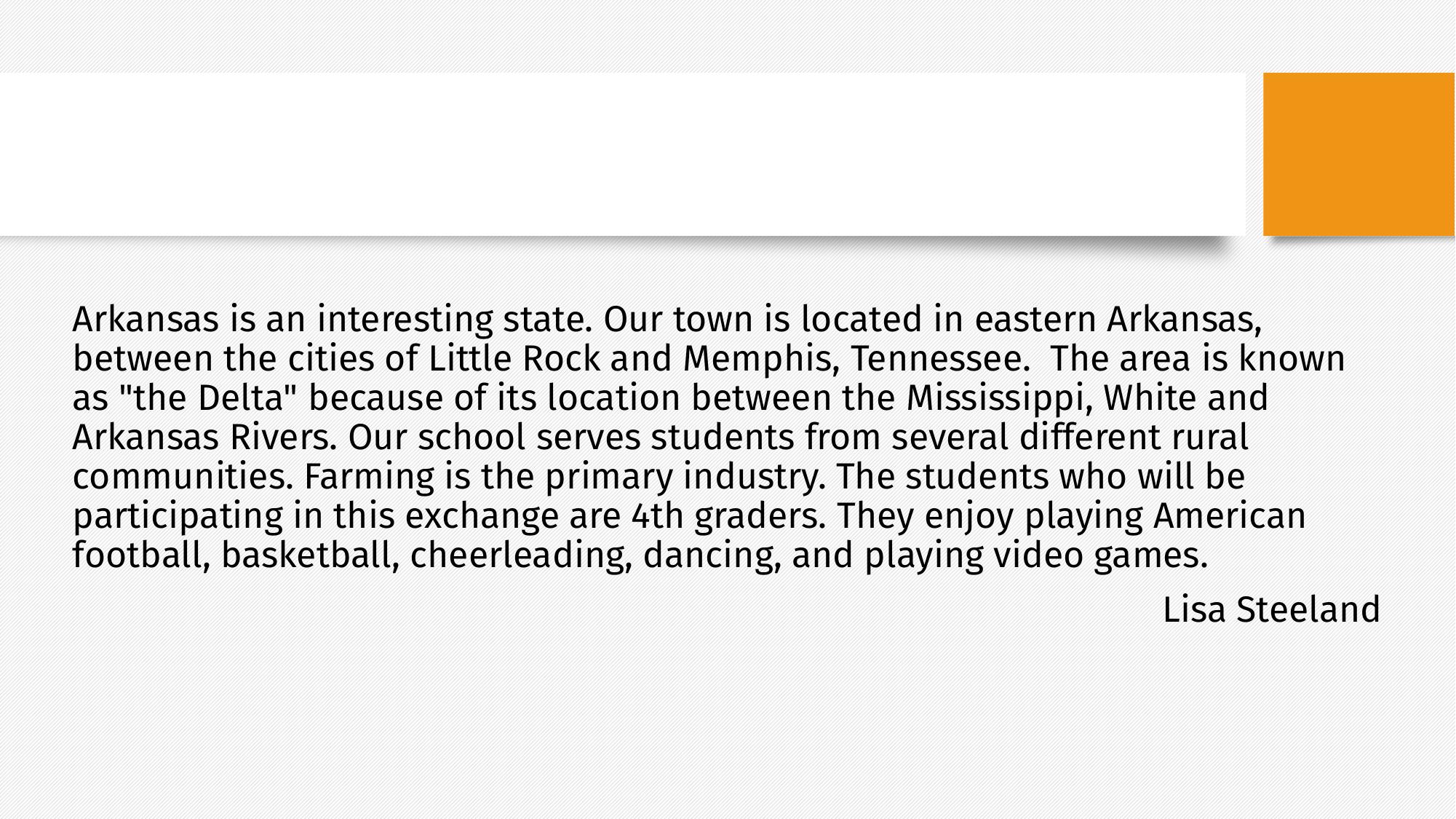

# Arkansas is an interesting state. Our town is located in eastern Arkansas, between the cities of Little Rock and Memphis, Tennessee.  The area is known as "the Delta" because of its location between the Mississippi, White and Arkansas Rivers. Our school serves students from several different rural communities. Farming is the primary industry. The students who will be participating in this exchange are 4th graders. They enjoy playing American football, basketball, cheerleading, dancing, and playing video games.
Lisa Steeland